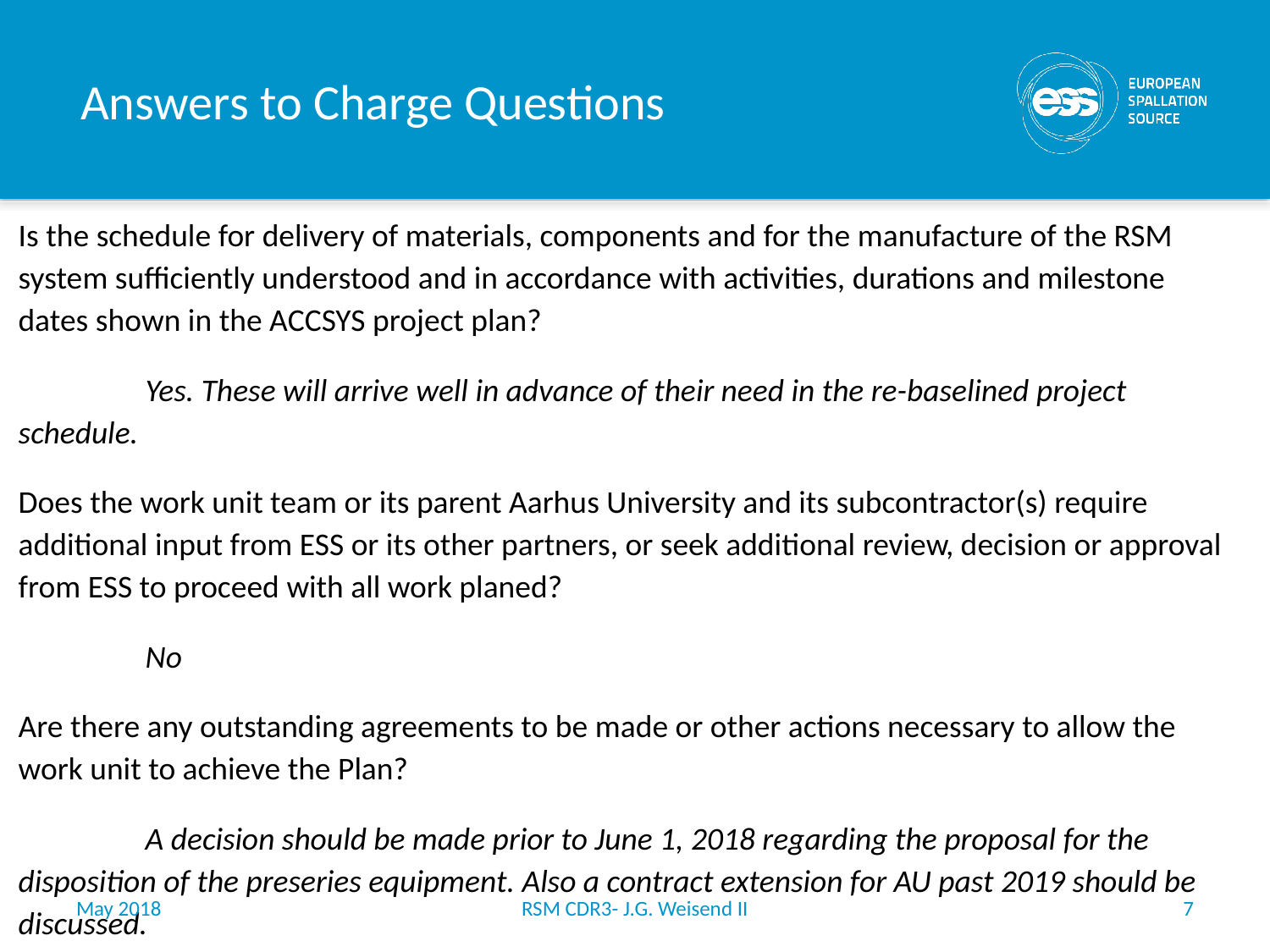

# Answers to Charge Questions
Is the schedule for delivery of materials, components and for the manufacture of the RSM system sufficiently understood and in accordance with activities, durations and milestone dates shown in the ACCSYS project plan?
	Yes. These will arrive well in advance of their need in the re-baselined project schedule.
Does the work unit team or its parent Aarhus University and its subcontractor(s) require additional input from ESS or its other partners, or seek additional review, decision or approval from ESS to proceed with all work planed?
	No
Are there any outstanding agreements to be made or other actions necessary to allow the work unit to achieve the Plan?
	A decision should be made prior to June 1, 2018 regarding the proposal for the disposition of the preseries equipment. Also a contract extension for AU past 2019 should be discussed.

May 2018
RSM CDR3- J.G. Weisend II
7